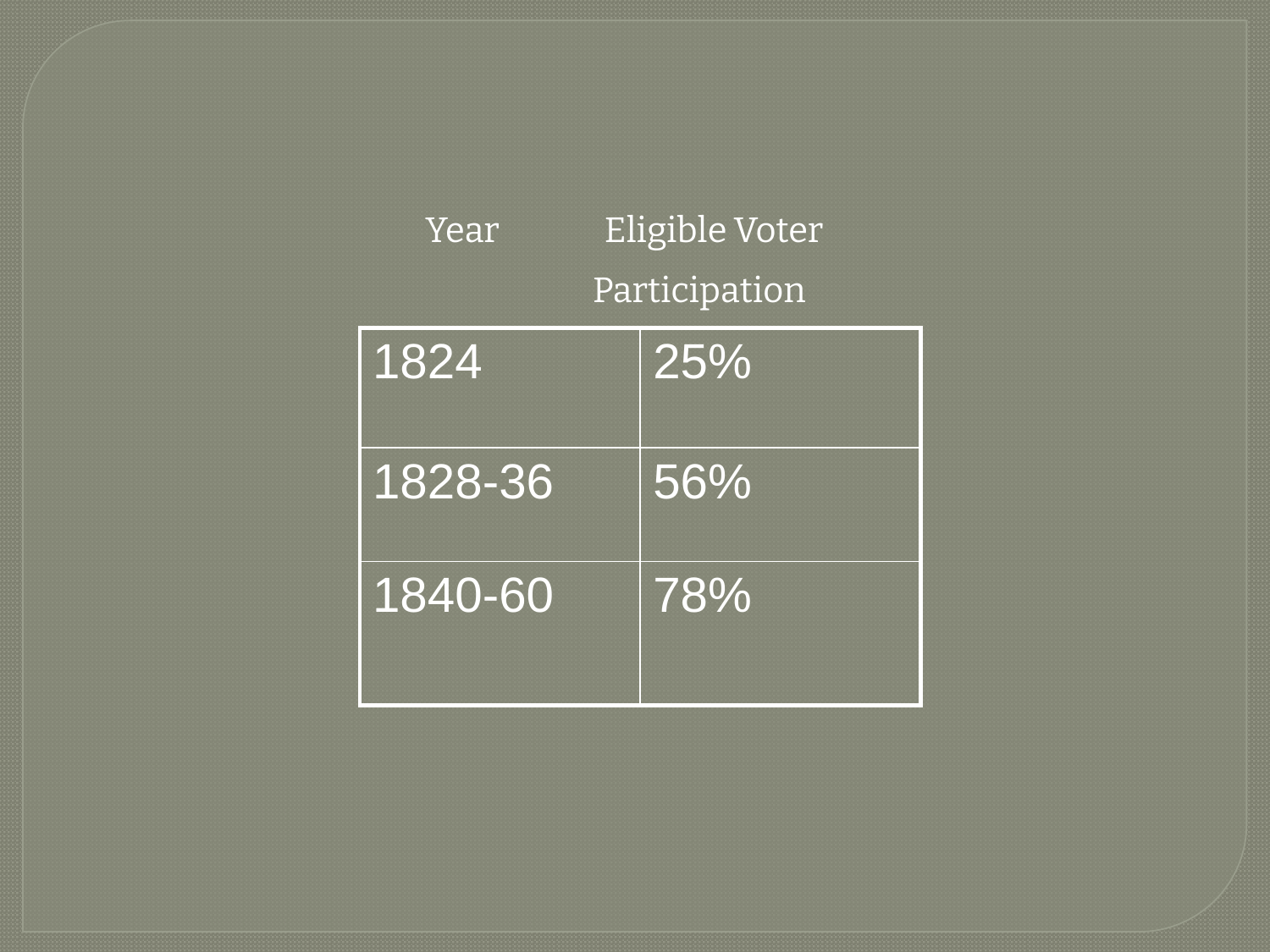

#
Year               Eligible Voter
                        Participation

| 1824 | 25% |
| --- | --- |
| 1828-36 | 56% |
| 1840-60 | 78% |